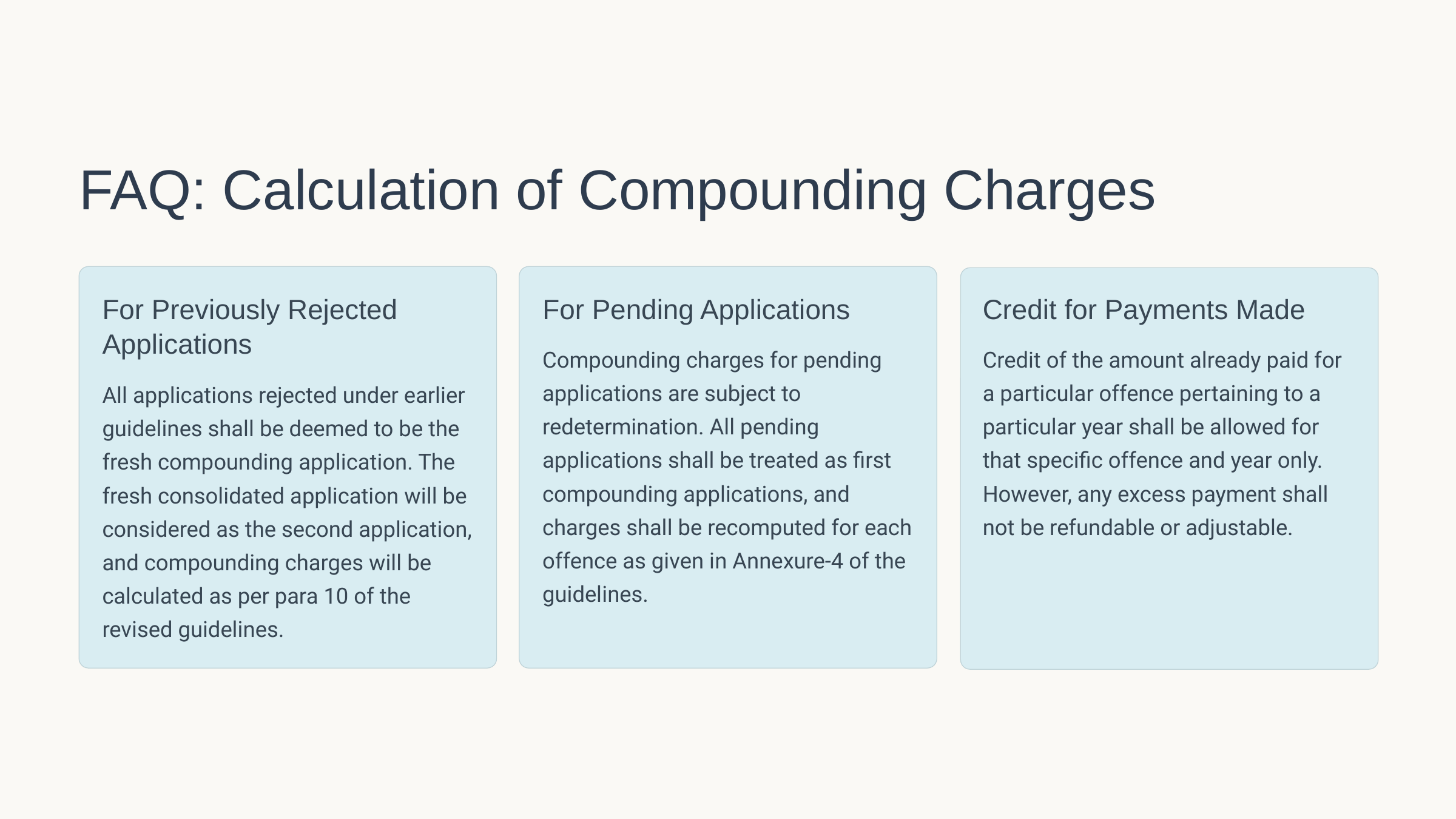

FAQ: Calculation of Compounding Charges

For Previously Rejected Applications
For Pending Applications
Credit for Payments Made
Compounding charges for pending applications are subject to redetermination. All pending applications shall be treated as first compounding applications, and charges shall be recomputed for each offence as given in Annexure-4 of the guidelines.
Credit of the amount already paid for a particular offence pertaining to a particular year shall be allowed for that specific offence and year only. However, any excess payment shall not be refundable or adjustable.
All applications rejected under earlier guidelines shall be deemed to be the fresh compounding application. The fresh consolidated application will be considered as the second application, and compounding charges will be calculated as per para 10 of the revised guidelines.